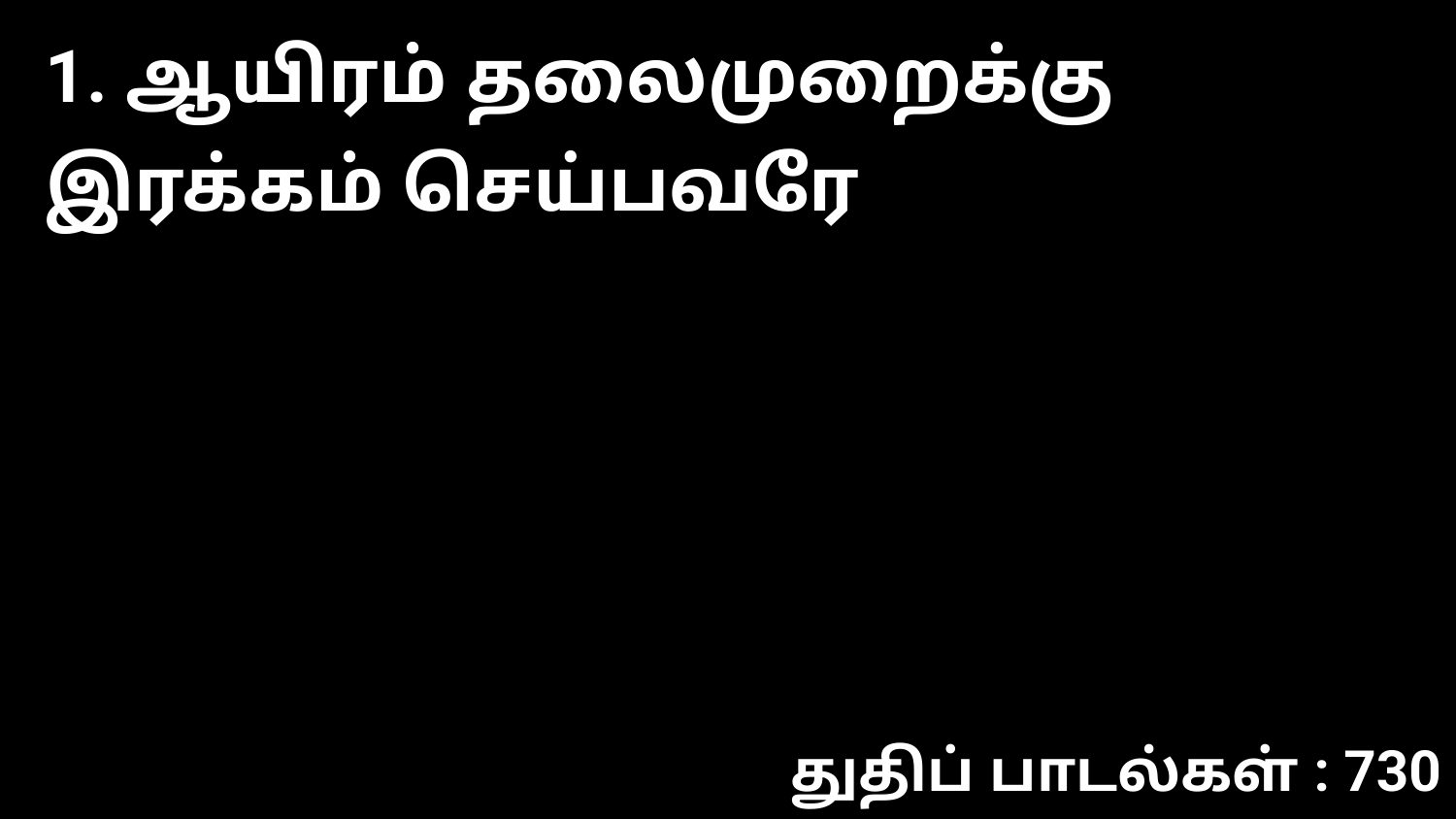

1. ஆயிரம் தலைமுறைக்கு இரக்கம் செய்பவரே
துதிப் பாடல்கள் : 730